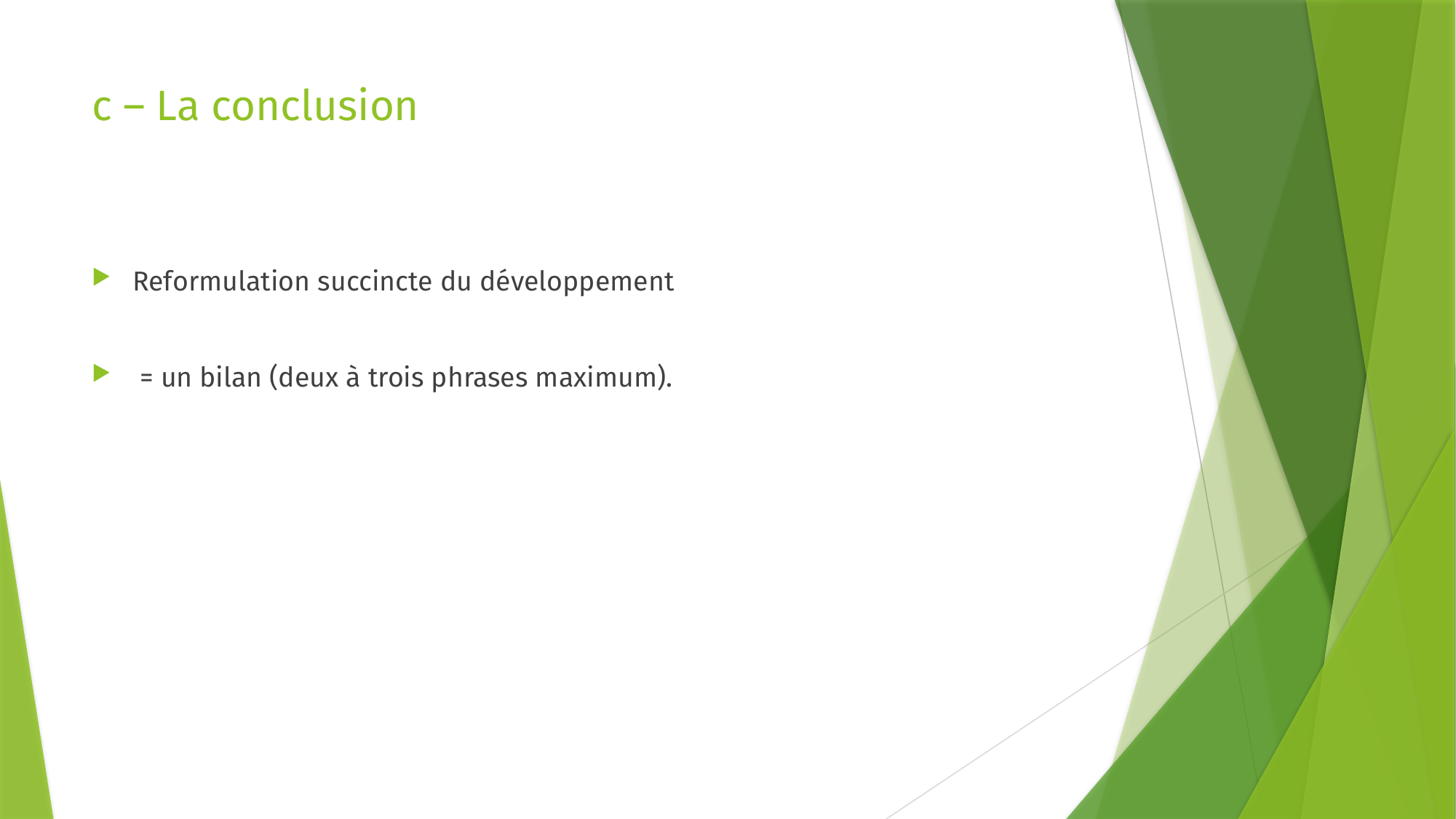

# c – La conclusion
Reformulation succincte du développement

 = un bilan (deux à trois phrases maximum).